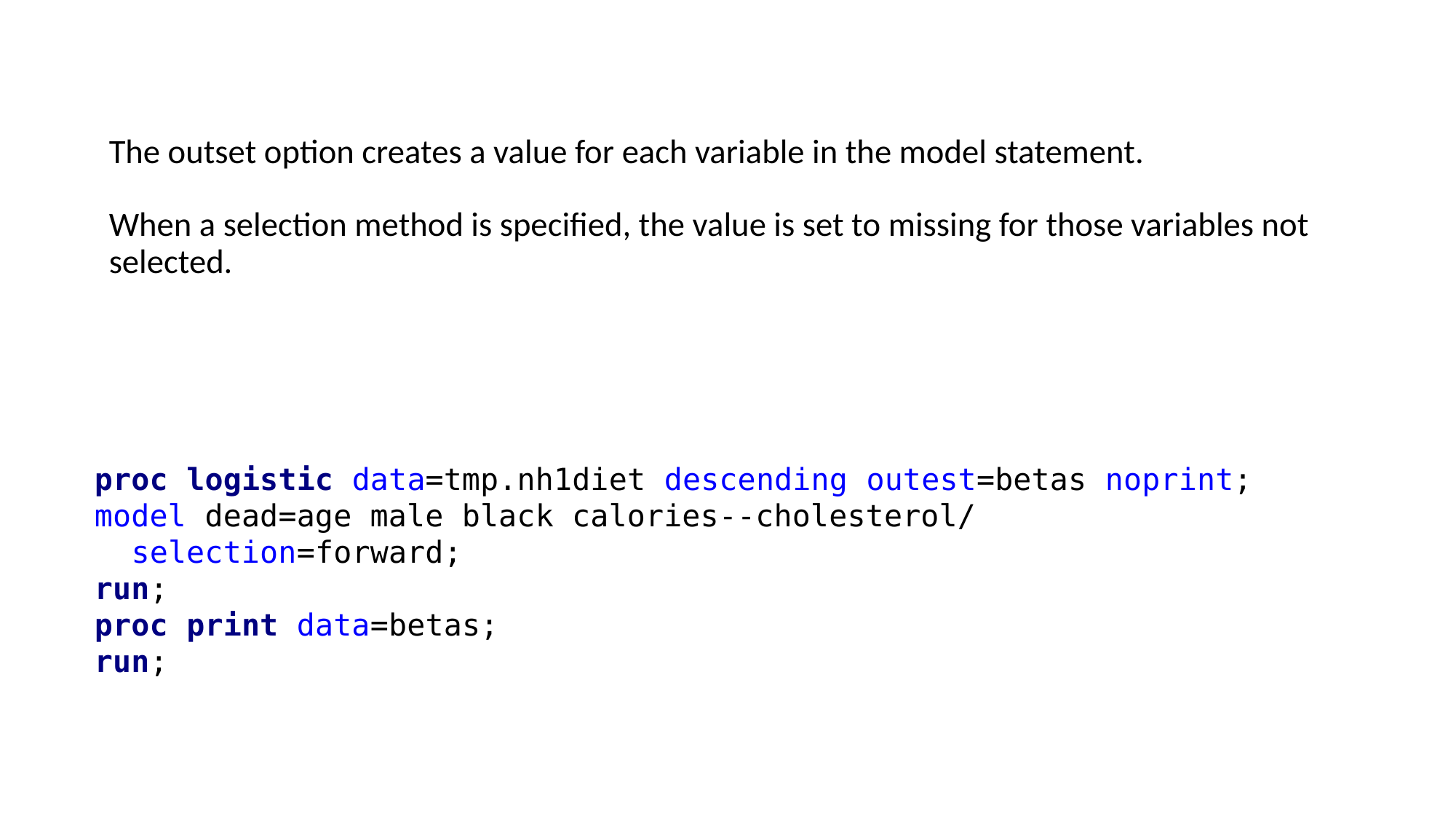

# The outset option creates a value for each variable in the model statement. When a selection method is specified, the value is set to missing for those variables not selected.
proc logistic data=tmp.nh1diet descending outest=betas noprint;
model dead=age male black calories--cholesterol/
  selection=forward;
run;
proc print data=betas;
run;